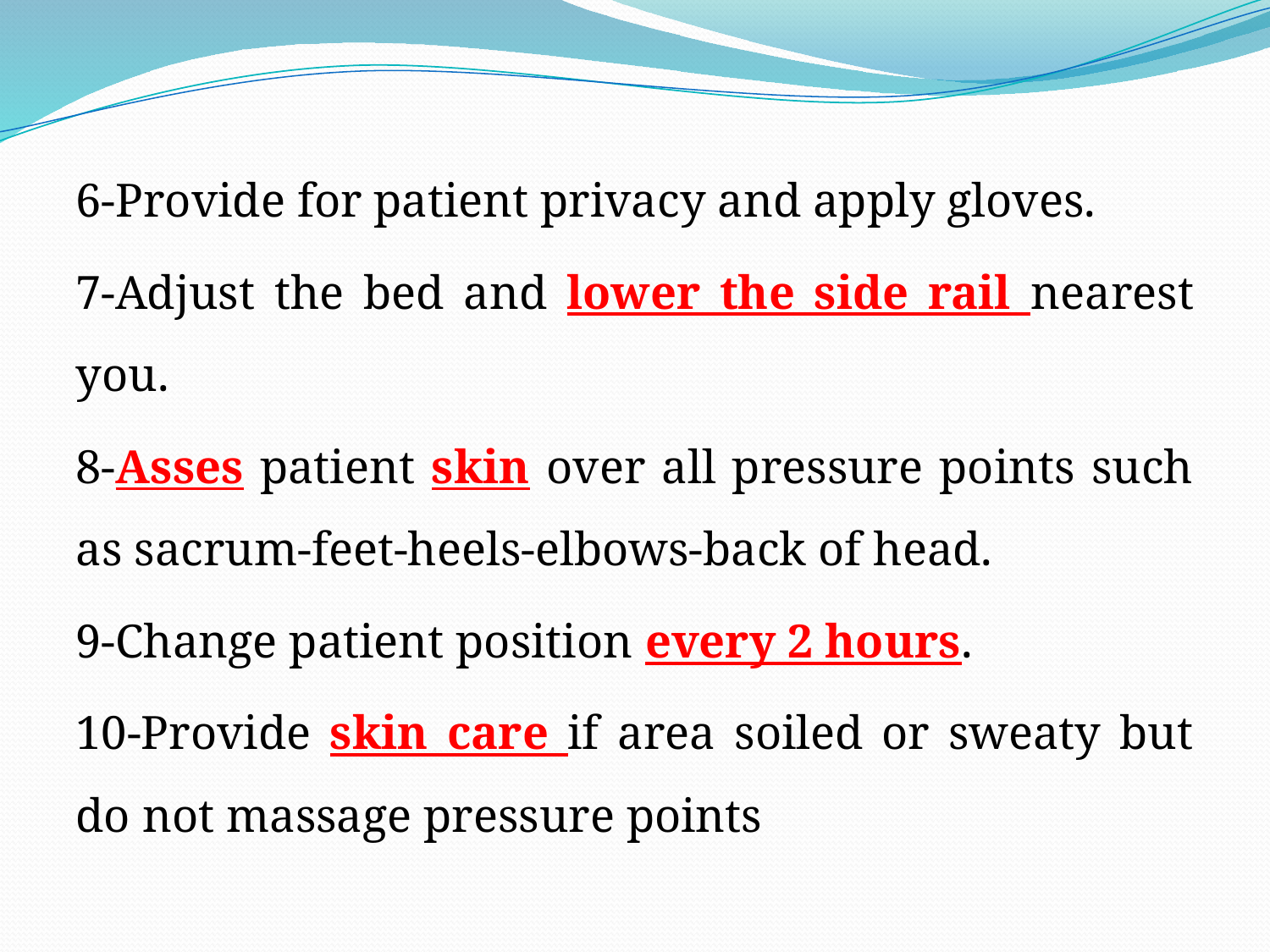

6-Provide for patient privacy and apply gloves.
7-Adjust the bed and lower the side rail nearest you.
8-Asses patient skin over all pressure points such as sacrum-feet-heels-elbows-back of head.
9-Change patient position every 2 hours.
10-Provide skin care if area soiled or sweaty but do not massage pressure points